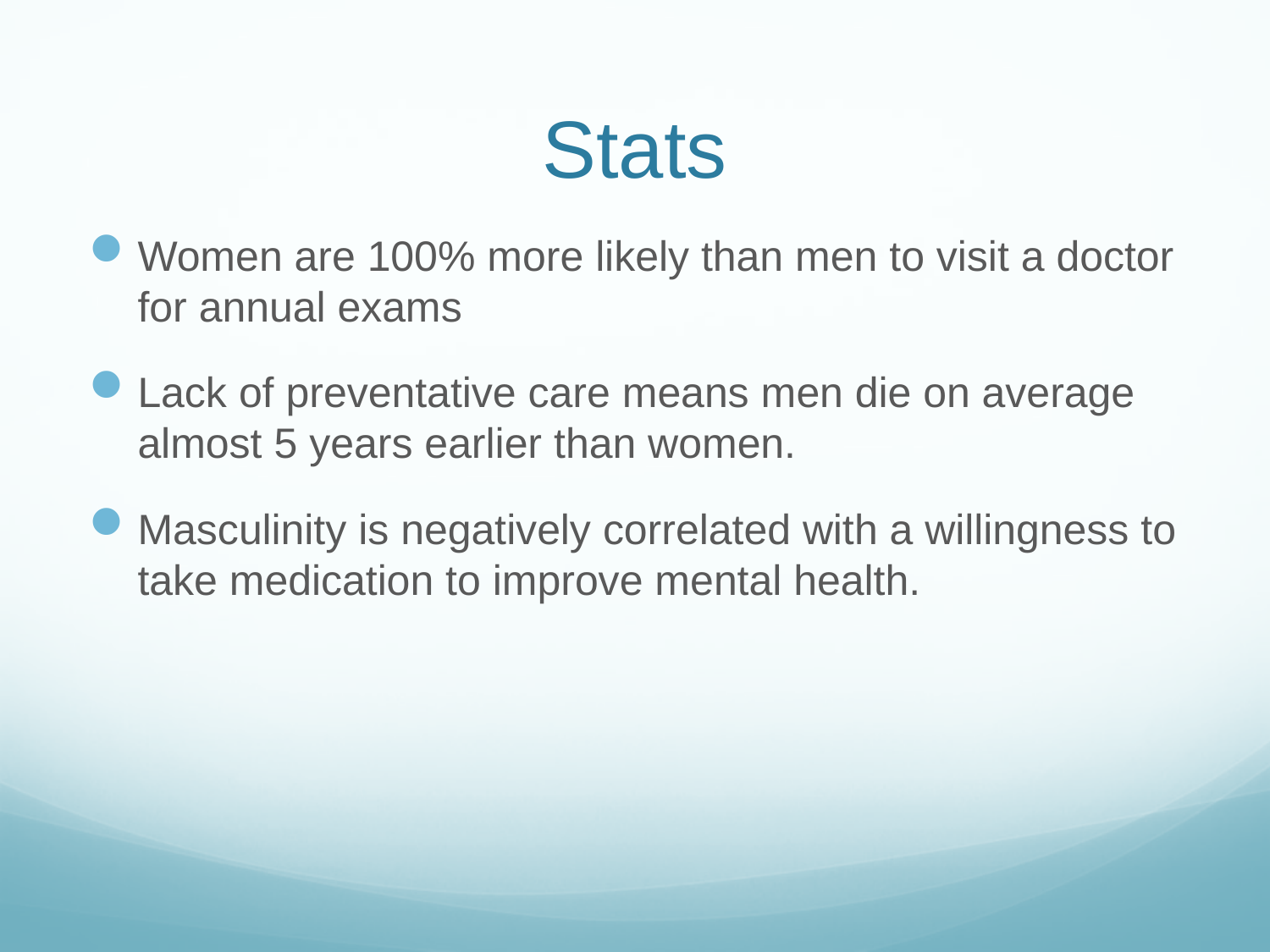

# Stats
Women are 100% more likely than men to visit a doctor for annual exams
Lack of preventative care means men die on average almost 5 years earlier than women.
Masculinity is negatively correlated with a willingness to take medication to improve mental health.